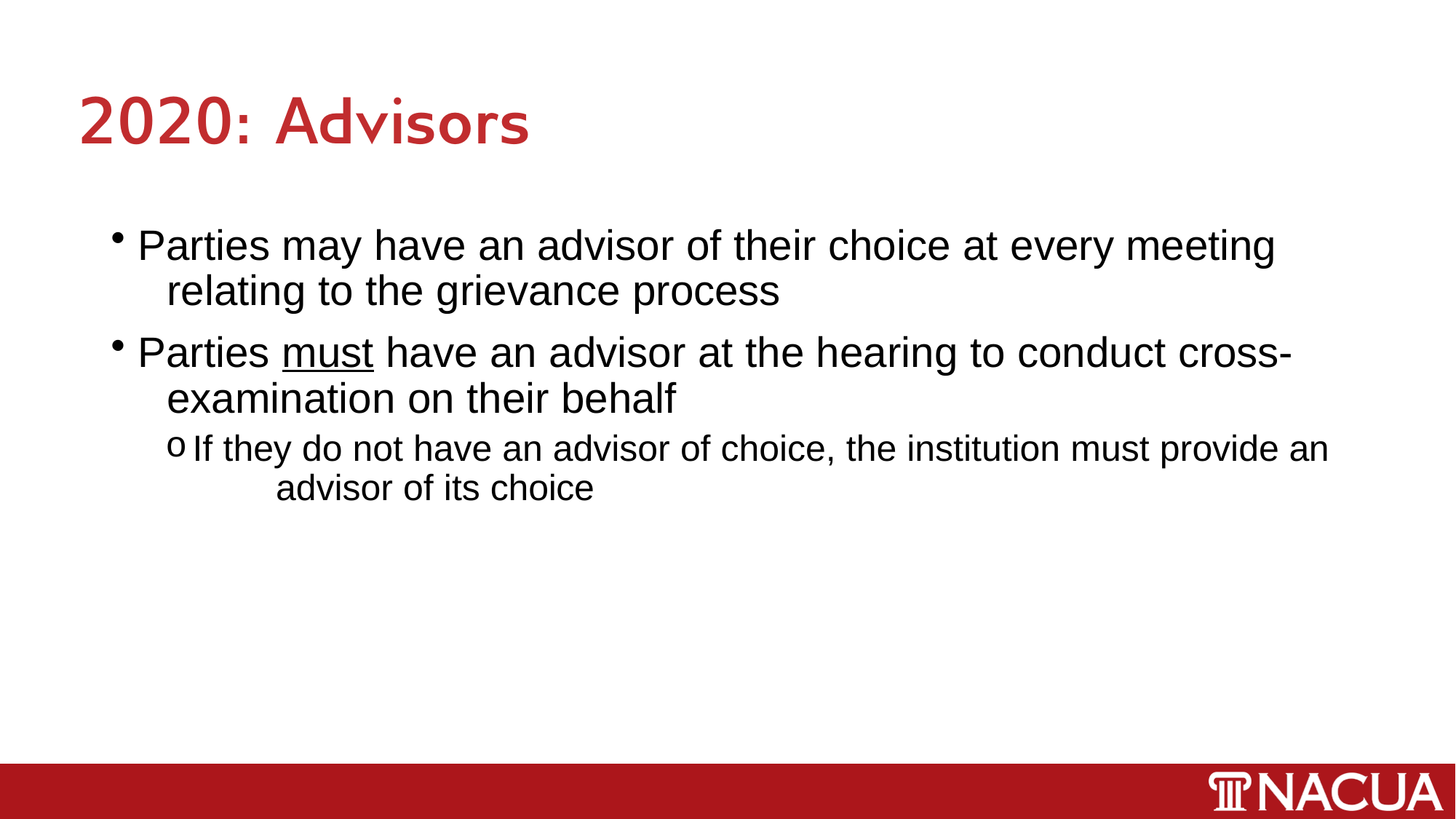

# 2020: Advisors
Parties may have an advisor of their choice at every meeting 	relating to the grievance process
Parties must have an advisor at the hearing to conduct cross-	examination on their behalf
If they do not have an advisor of choice, the institution must provide an 	advisor of its choice